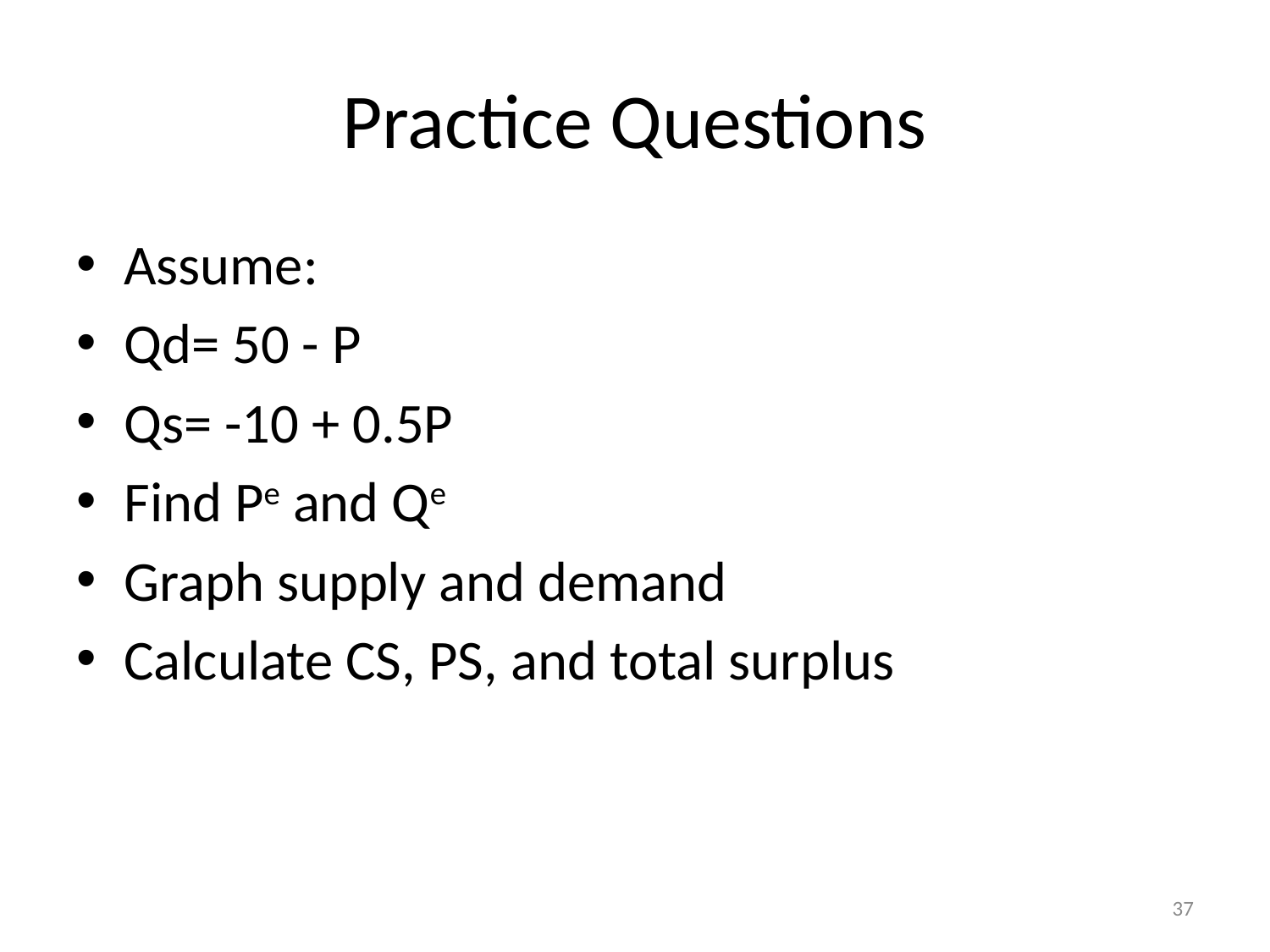

# Practice Questions
Assume:
Qd= 50 - P
Qs= -10 + 0.5P
Find Pe and Qe
Graph supply and demand
Calculate CS, PS, and total surplus
37